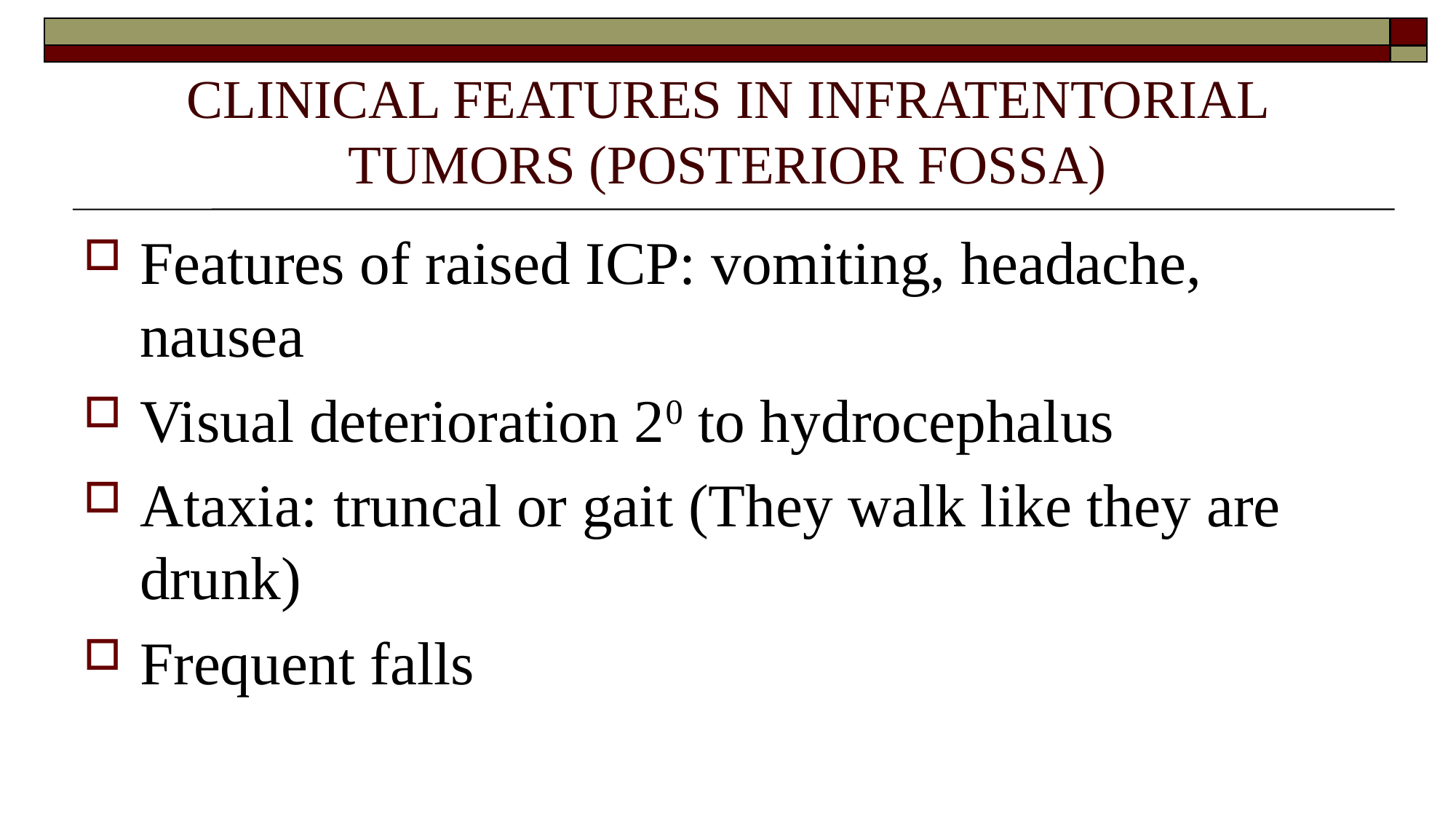

# CLINICAL FEATURES IN INFRATENTORIAL TUMORS (POSTERIOR FOSSA)
Features of raised ICP: vomiting, headache, nausea
Visual deterioration 20 to hydrocephalus
Ataxia: truncal or gait (They walk like they are drunk)
Frequent falls